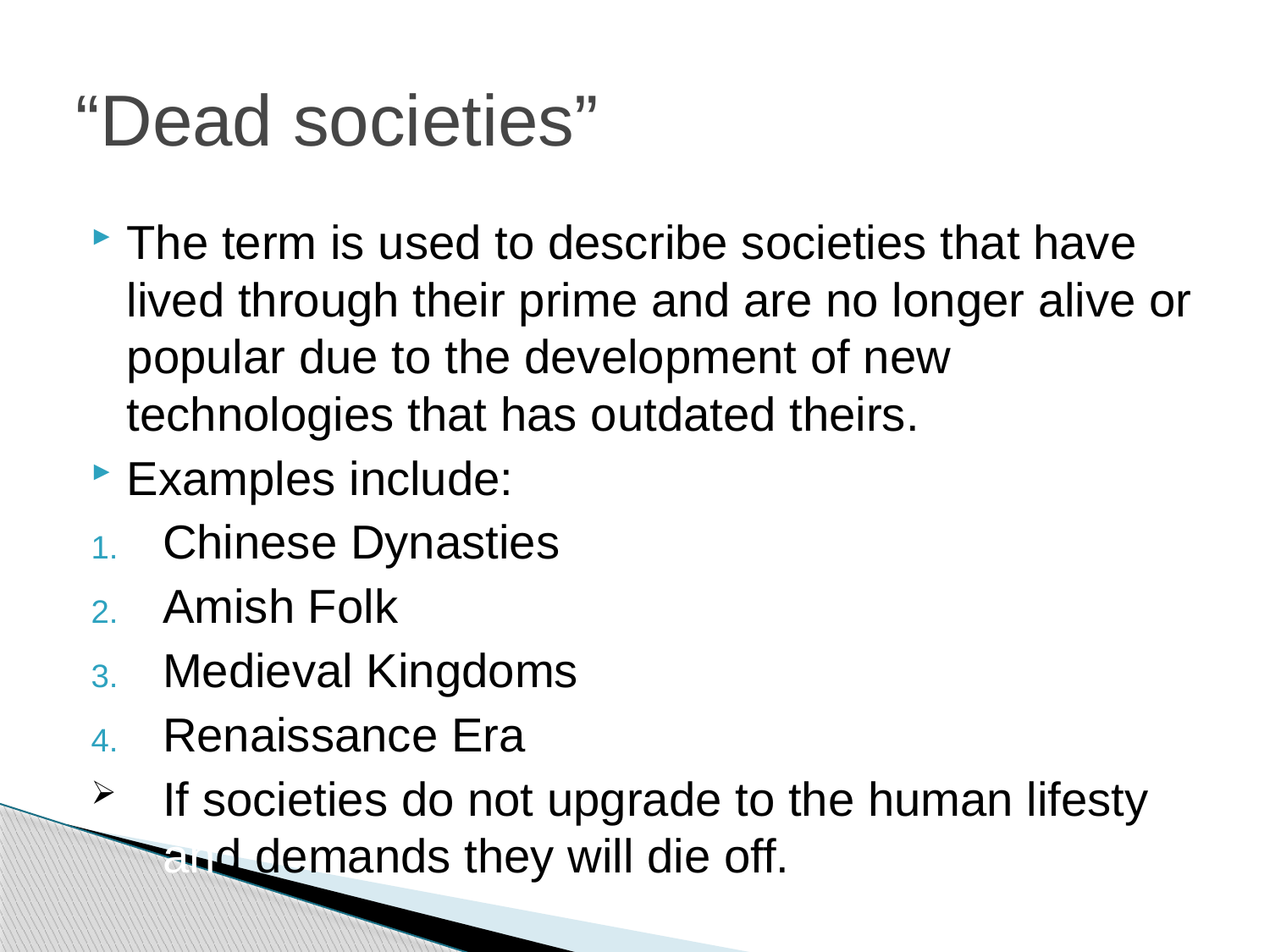

# “Dead societies”
The term is used to describe societies that have lived through their prime and are no longer alive or popular due to the development of new technologies that has outdated theirs.
Examples include:
Chinese Dynasties
Amish Folk
Medieval Kingdoms
Renaissance Era
If societies do not upgrade to the human lifestyle and demands they will die off.